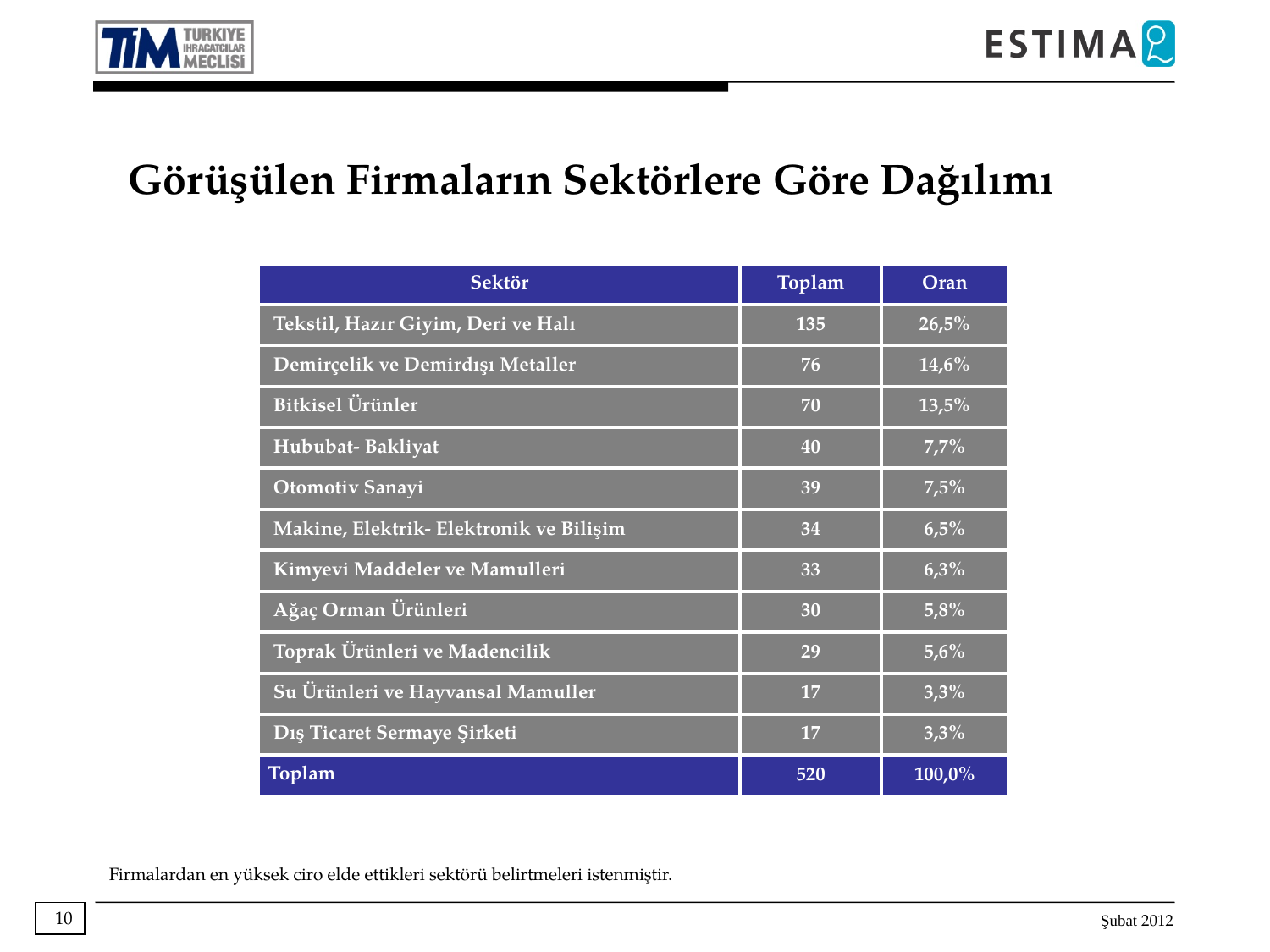

Görüşülen Firmaların Sektörlere Göre Dağılımı
| Sektör | Toplam | Oran |
| --- | --- | --- |
| Tekstil, Hazır Giyim, Deri ve Halı | 135 | 26,5% |
| Demirçelik ve Demirdışı Metaller | 76 | 14,6% |
| Bitkisel Ürünler | 70 | 13,5% |
| Hububat- Bakliyat | 40 | 7,7% |
| Otomotiv Sanayi | 39 | 7,5% |
| Makine, Elektrik- Elektronik ve Bilişim | 34 | 6,5% |
| Kimyevi Maddeler ve Mamulleri | 33 | 6,3% |
| Ağaç Orman Ürünleri | 30 | 5,8% |
| Toprak Ürünleri ve Madencilik | 29 | 5,6% |
| Su Ürünleri ve Hayvansal Mamuller | 17 | 3,3% |
| Dış Ticaret Sermaye Şirketi | 17 | 3,3% |
| Toplam | 520 | 100,0% |
Firmalardan en yüksek ciro elde ettikleri sektörü belirtmeleri istenmiştir.